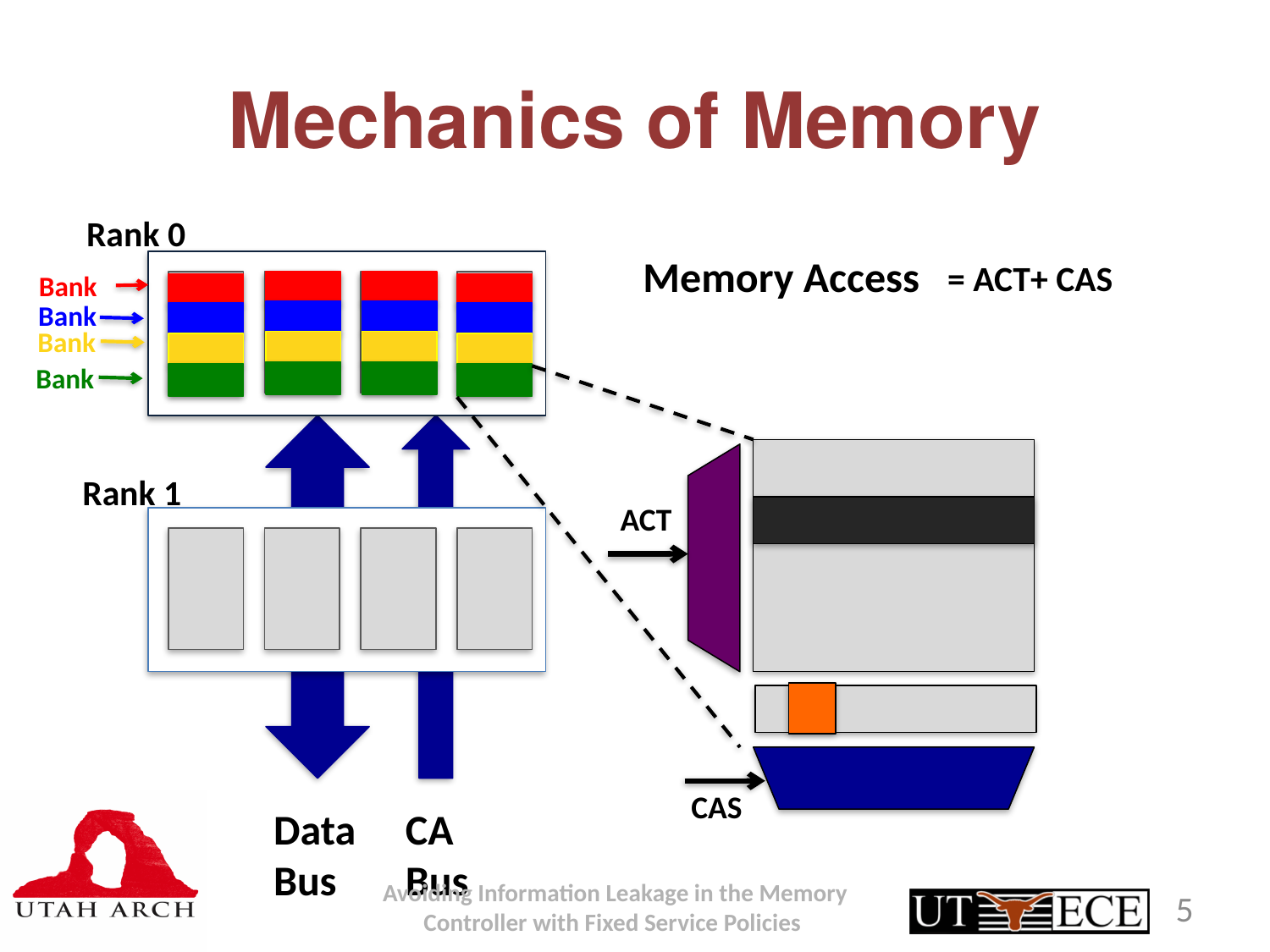

# Mechanics of Memory
Rank 0
Memory Access
= ACT+ CAS

Bank

Bank

Bank

Bank

Rank 1
ACT

CAS
Data
Bus
CA
Bus
5
Avoiding Information Leakage in the Memory Controller with Fixed Service Policies